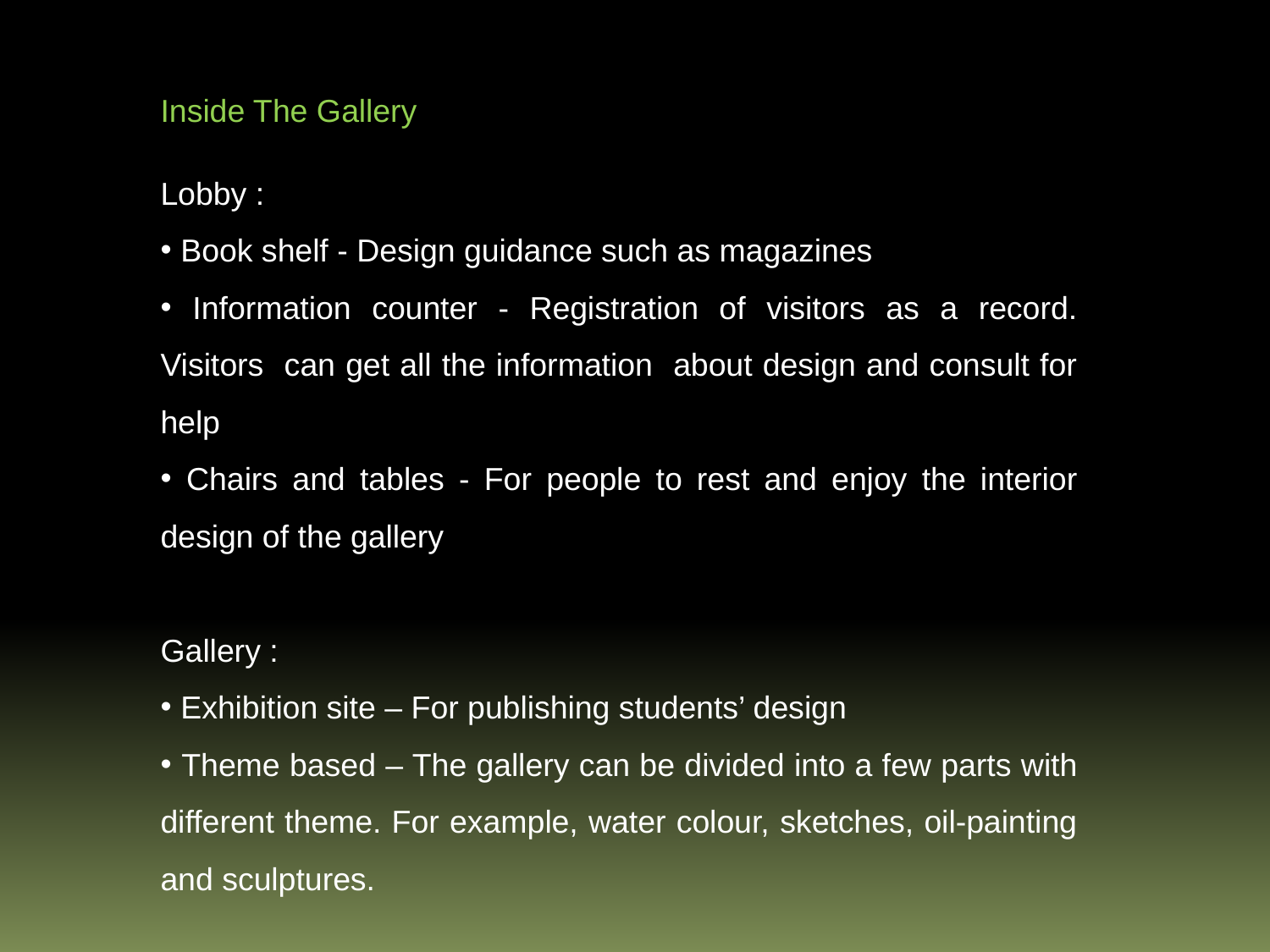

Inside The Gallery
Lobby :
 Book shelf - Design guidance such as magazines
 Information counter - Registration of visitors as a record. Visitors  can get all the information  about design and consult for help
 Chairs and tables - For people to rest and enjoy the interior design of the gallery

Gallery :
 Exhibition site – For publishing students’ design
 Theme based – The gallery can be divided into a few parts with different theme. For example, water colour, sketches, oil-painting and sculptures.